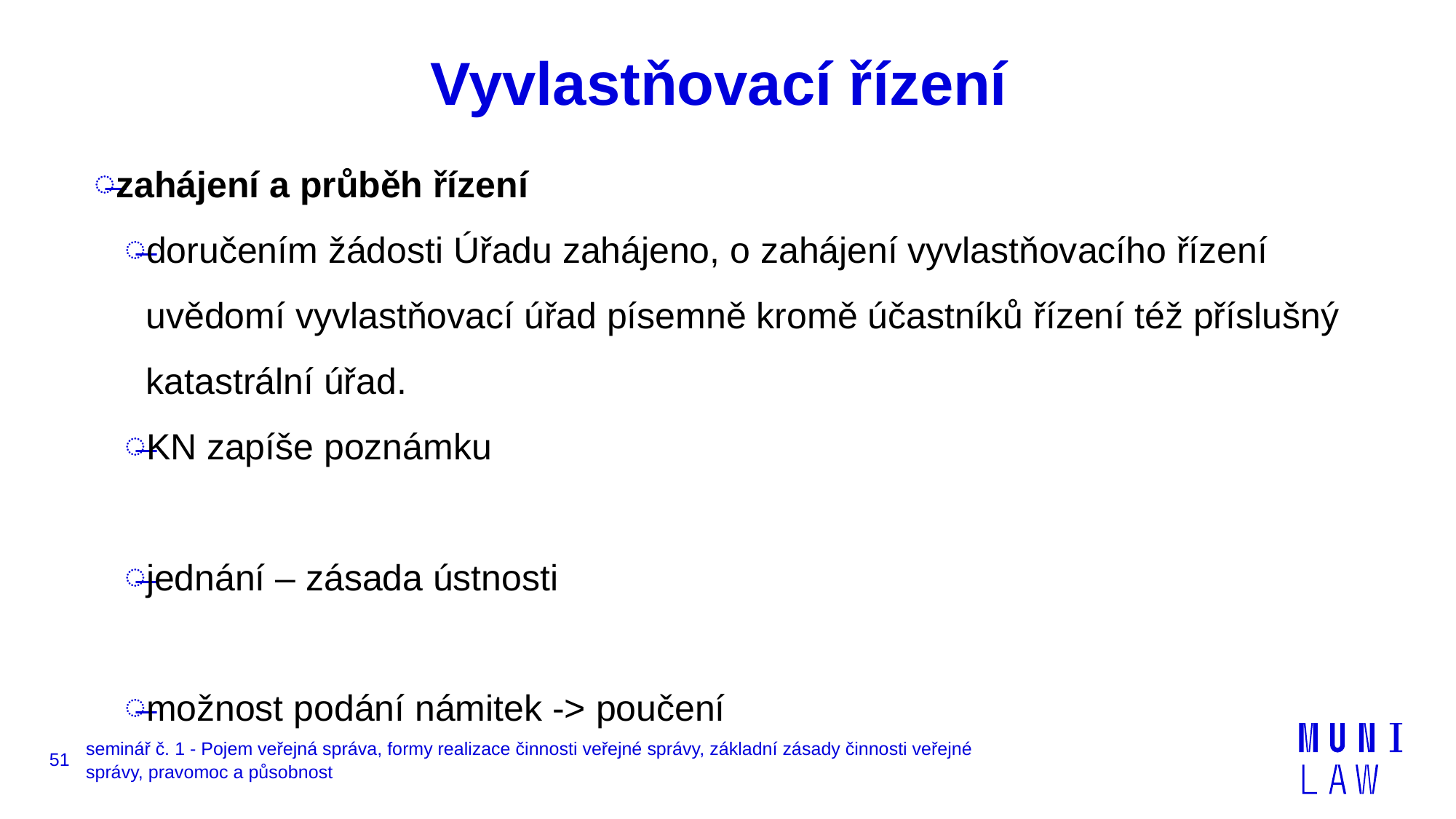

# Vyvlastňovací řízení
zahájení a průběh řízení
doručením žádosti Úřadu zahájeno, o zahájení vyvlastňovacího řízení uvědomí vyvlastňovací úřad písemně kromě účastníků řízení též příslušný katastrální úřad.
KN zapíše poznámku

jednání – zásada ústnosti

možnost podání námitek -> poučení

51
seminář č. 1 - Pojem veřejná správa, formy realizace činnosti veřejné správy, základní zásady činnosti veřejné správy, pravomoc a působnost